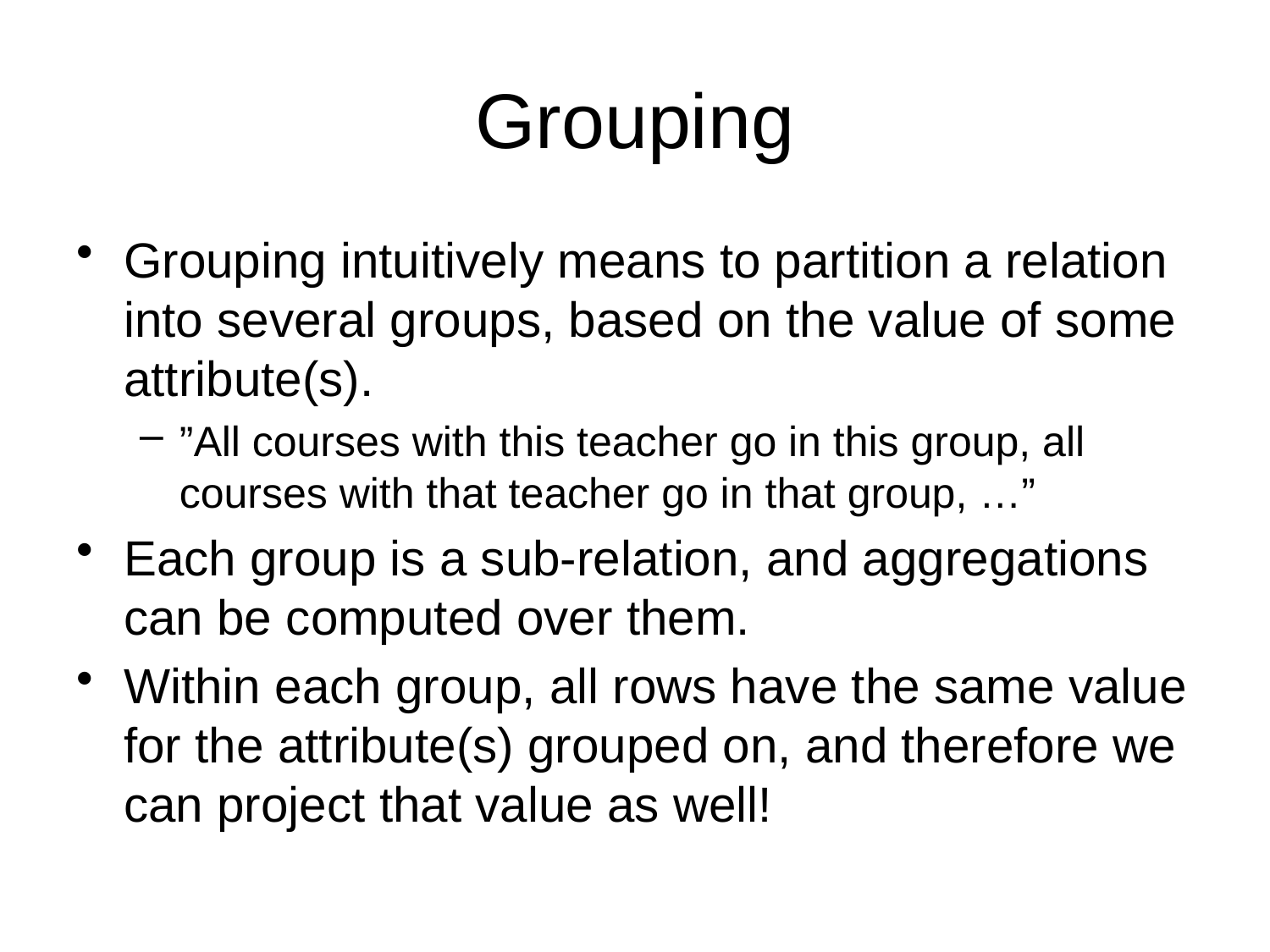

# Grouping
Grouping intuitively means to partition a relation into several groups, based on the value of some attribute(s).
”All courses with this teacher go in this group, all courses with that teacher go in that group, …”
Each group is a sub-relation, and aggregations can be computed over them.
Within each group, all rows have the same value for the attribute(s) grouped on, and therefore we can project that value as well!